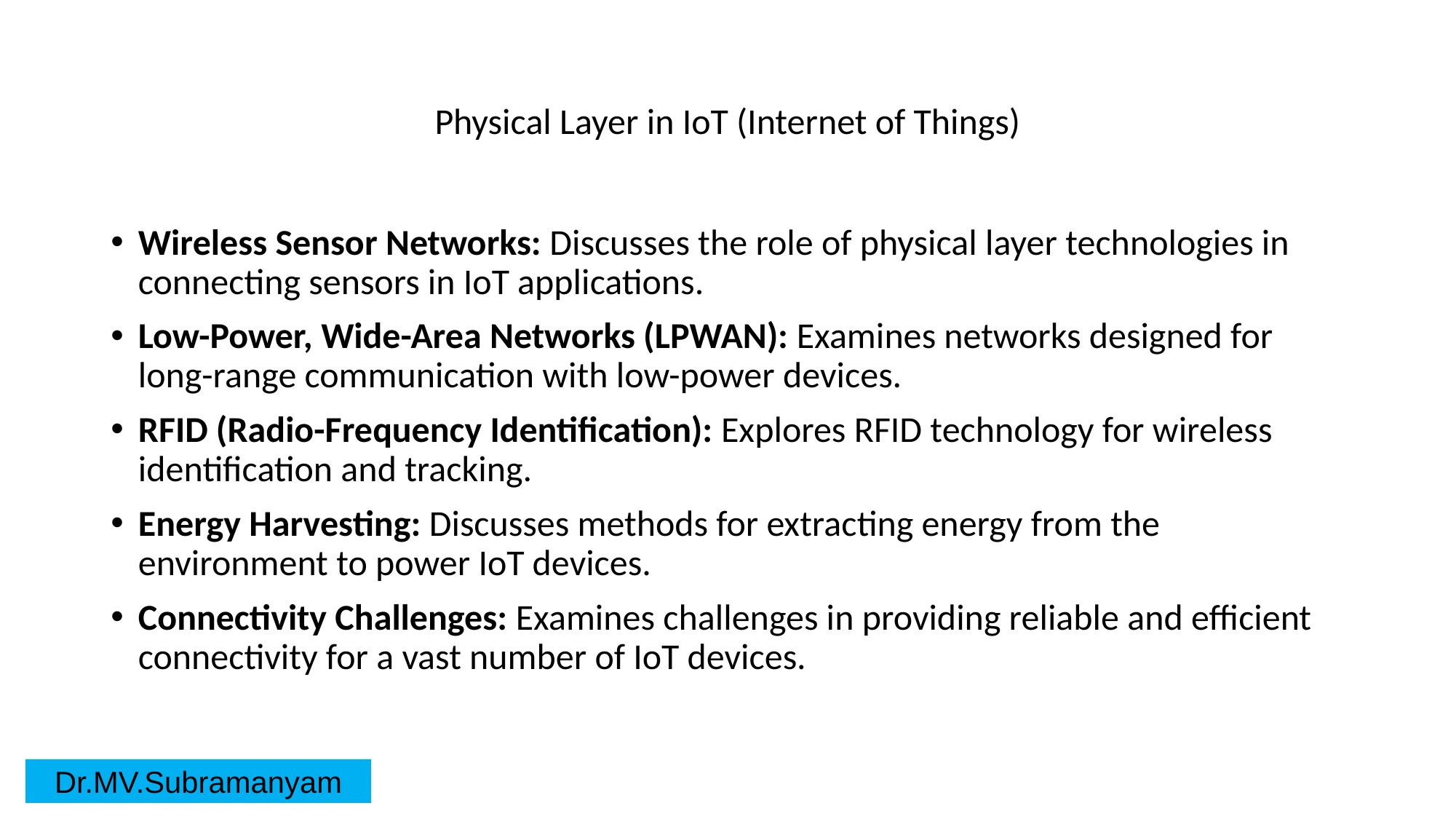

# Physical Layer in IoT (Internet of Things)
Wireless Sensor Networks: Discusses the role of physical layer technologies in connecting sensors in IoT applications.
Low-Power, Wide-Area Networks (LPWAN): Examines networks designed for long-range communication with low-power devices.
RFID (Radio-Frequency Identification): Explores RFID technology for wireless identification and tracking.
Energy Harvesting: Discusses methods for extracting energy from the environment to power IoT devices.
Connectivity Challenges: Examines challenges in providing reliable and efficient connectivity for a vast number of IoT devices.
Dr.MV.Subramanyam